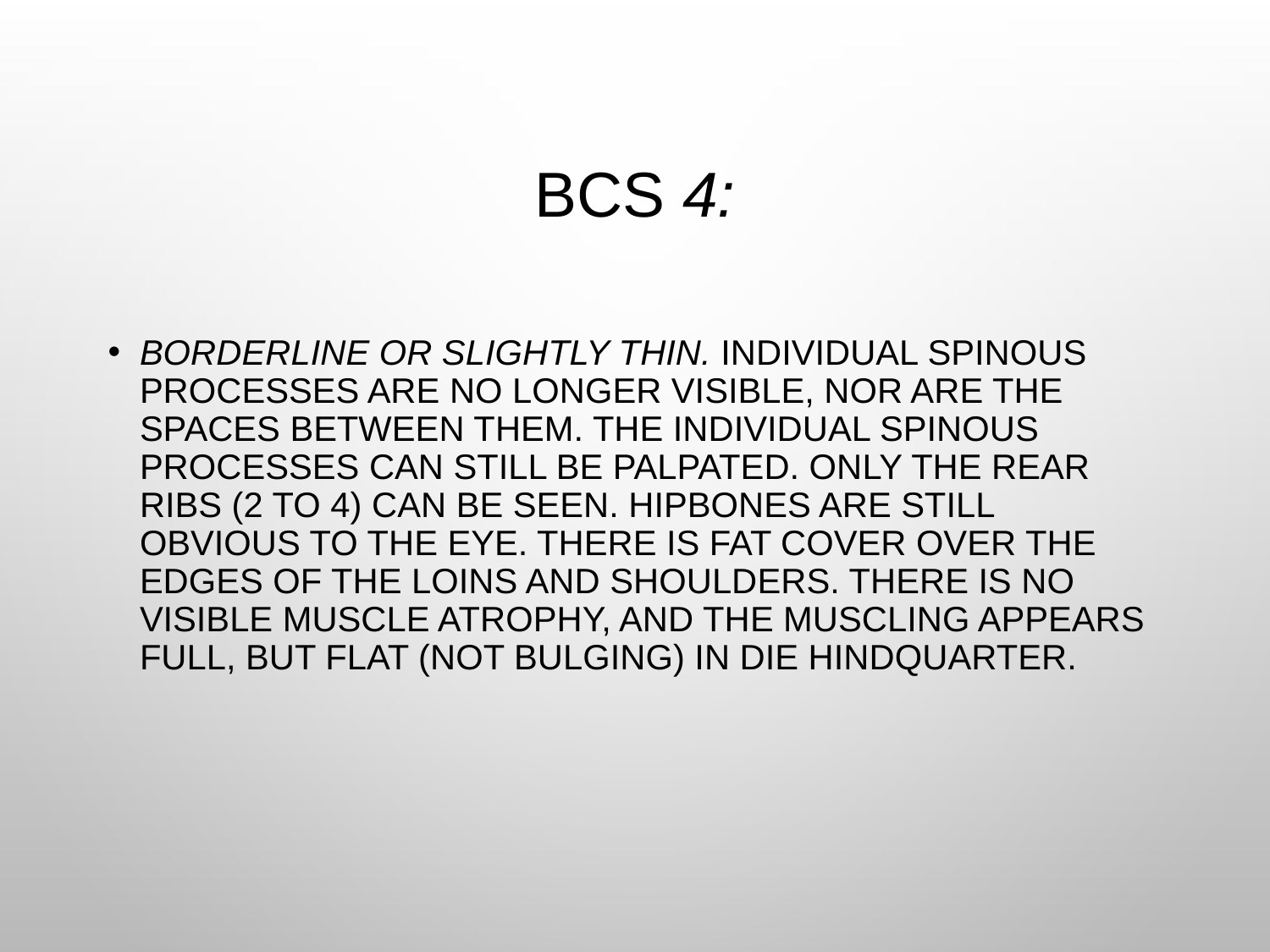

# BCS 4:
Borderline or Slightly Thin. Individual spinous processes are no longer visible, nor are the spaces between them. The individual spinous processes can still be palpated. Only the rear ribs (2 to 4) can be seen. Hipbones are still obvious to the eye. There is fat cover over the edges of the loins and shoulders. There is no visible muscle atrophy, and the muscling appears full, but flat (not bulging) in die hindquarter.